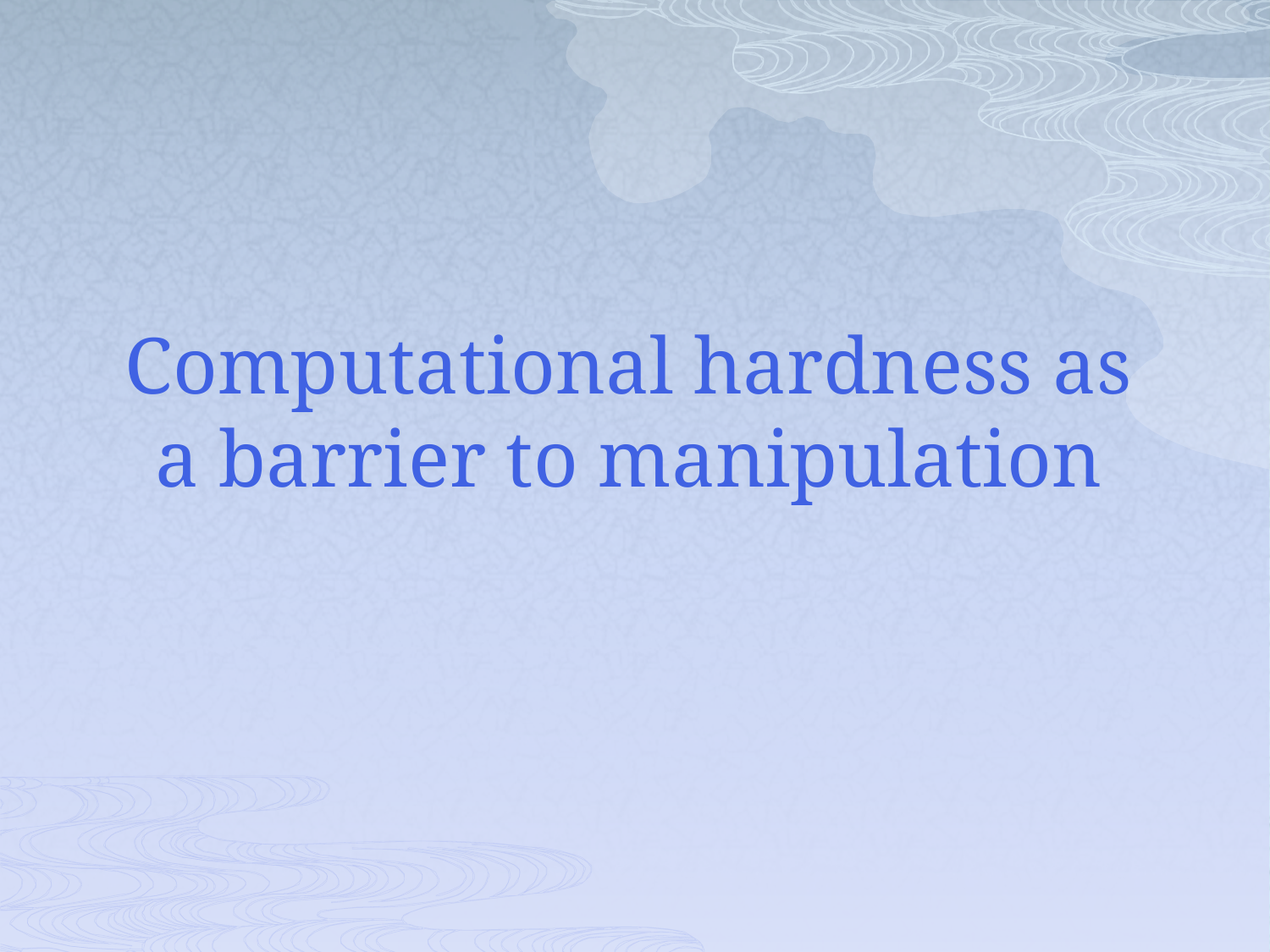

# Computational hardness as a barrier to manipulation